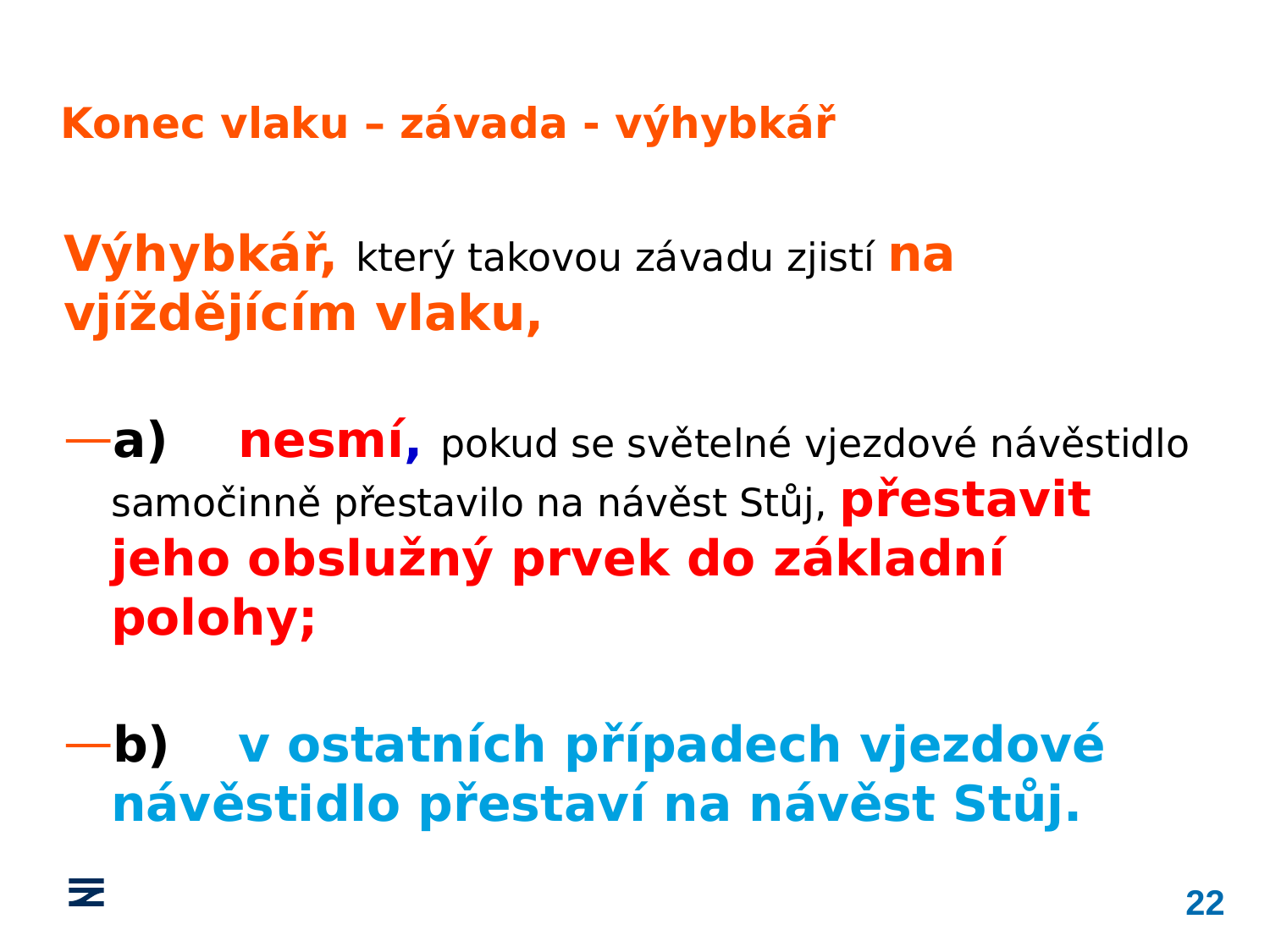

Konec vlaku – závada - výhybkář

Výhybkář, který takovou závadu zjistí na vjíždějícím vlaku,

a)	nesmí, pokud se světelné vjezdové návěstidlo samočinně přestavilo na návěst Stůj, přestavit jeho obslužný prvek do základní polohy;

b)	v ostatních případech vjezdové návěstidlo přestaví na návěst Stůj.

22